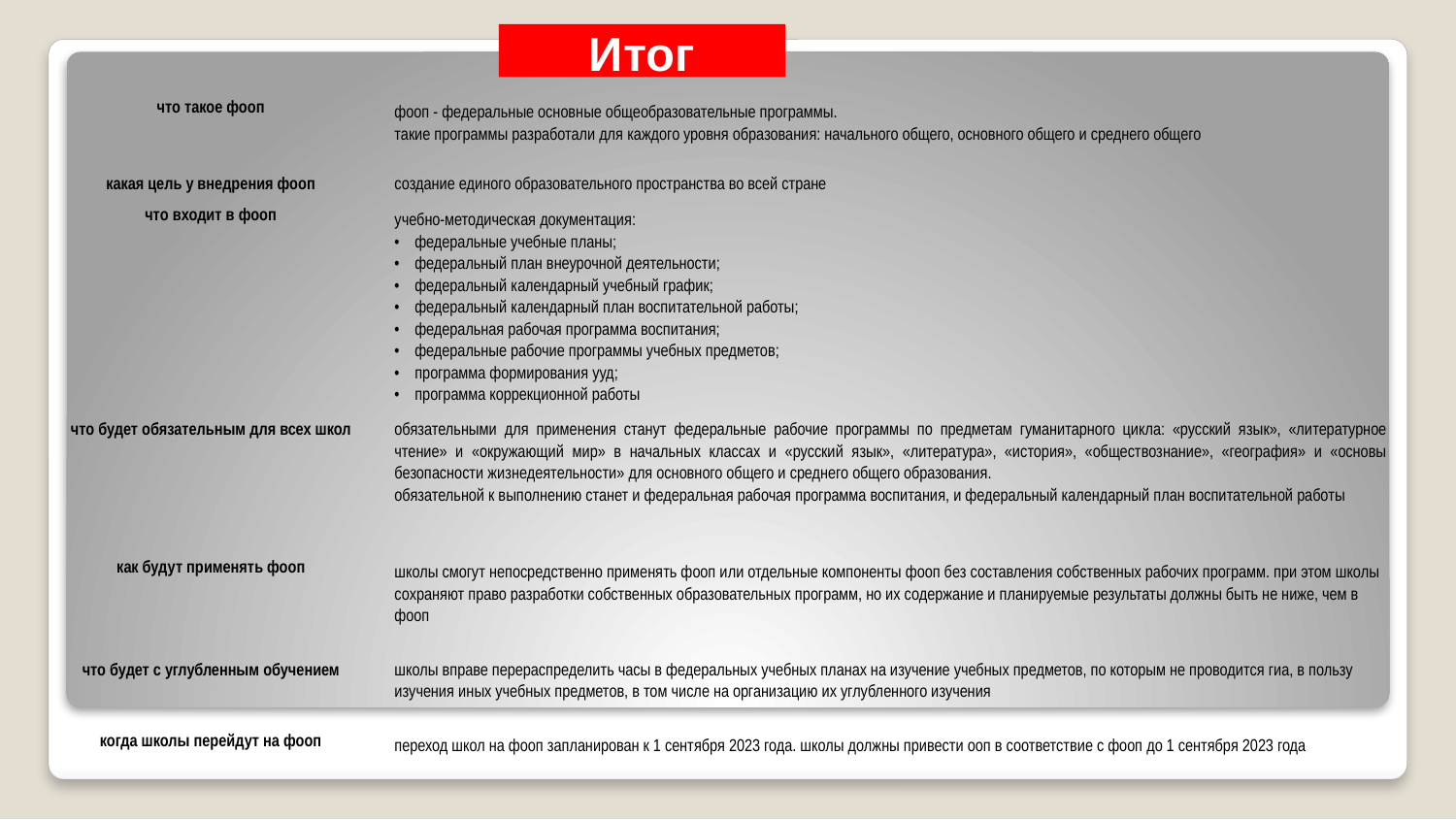

Итог
| что такое фооп | фооп - федеральные основные общеобразовательные программы. такие программы разработали для каждого уровня образования: начального общего, основного общего и среднего общего |
| --- | --- |
| какая цель у внедрения фооп | создание единого образовательного пространства во всей стране |
| что входит в фооп | учебно-методическая документация: • федеральные учебные планы; • федеральный план внеурочной деятельности; • федеральный календарный учебный график; • федеральный календарный план воспитательной работы; • федеральная рабочая программа воспитания; • федеральные рабочие программы учебных предметов; • программа формирования ууд; • программа коррекционной работы |
| что будет обязательным для всех школ | обязательными для применения станут федеральные рабочие программы по предметам гуманитарного цикла: «русский язык», «литературное чтение» и «окружающий мир» в начальных классах и «русский язык», «литература», «история», «обществознание», «география» и «основы безопасности жизнедеятельности» для основного общего и среднего общего образования. обязательной к выполнению станет и федеральная рабочая программа воспитания, и федеральный календарный план воспитательной работы |
| как будут применять фооп | школы смогут непосредственно применять фооп или отдельные компоненты фооп без составления собственных рабочих программ. при этом школы сохраняют право разработки собственных образовательных программ, но их содержание и планируемые результаты должны быть не ниже, чем в фооп |
| что будет с углубленным обучением | школы вправе перераспределить часы в федеральных учебных планах на изучение учебных предметов, по которым не проводится гиа, в пользу изучения иных учебных предметов, в том числе на организацию их углубленного изучения |
| когда школы перейдут на фооп | переход школ на фооп запланирован к 1 сентября 2023 года. школы должны привести ооп в соответствие с фооп до 1 сентября 2023 года |